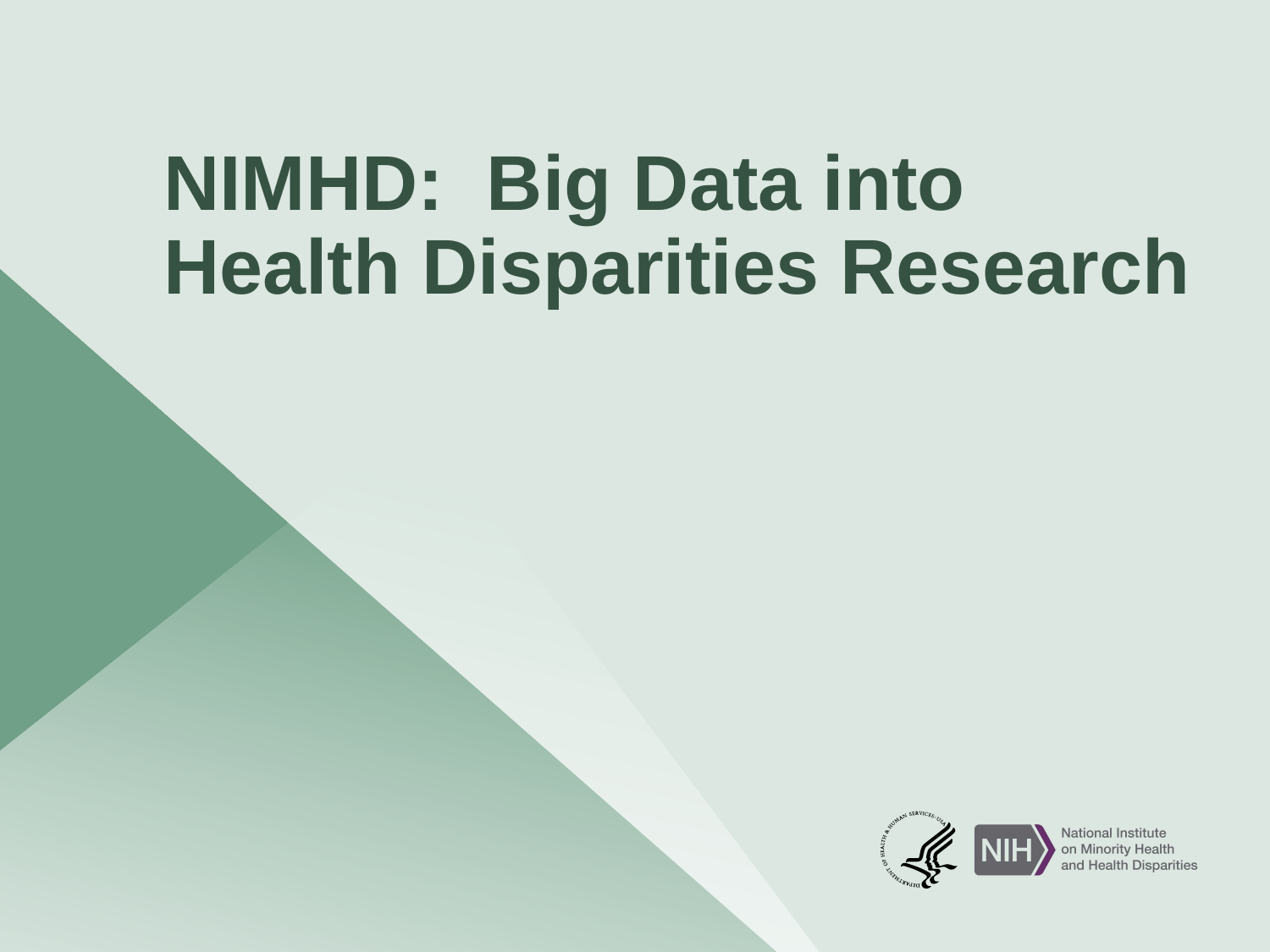

# NIMHD:  Big Data into Health Disparities Research